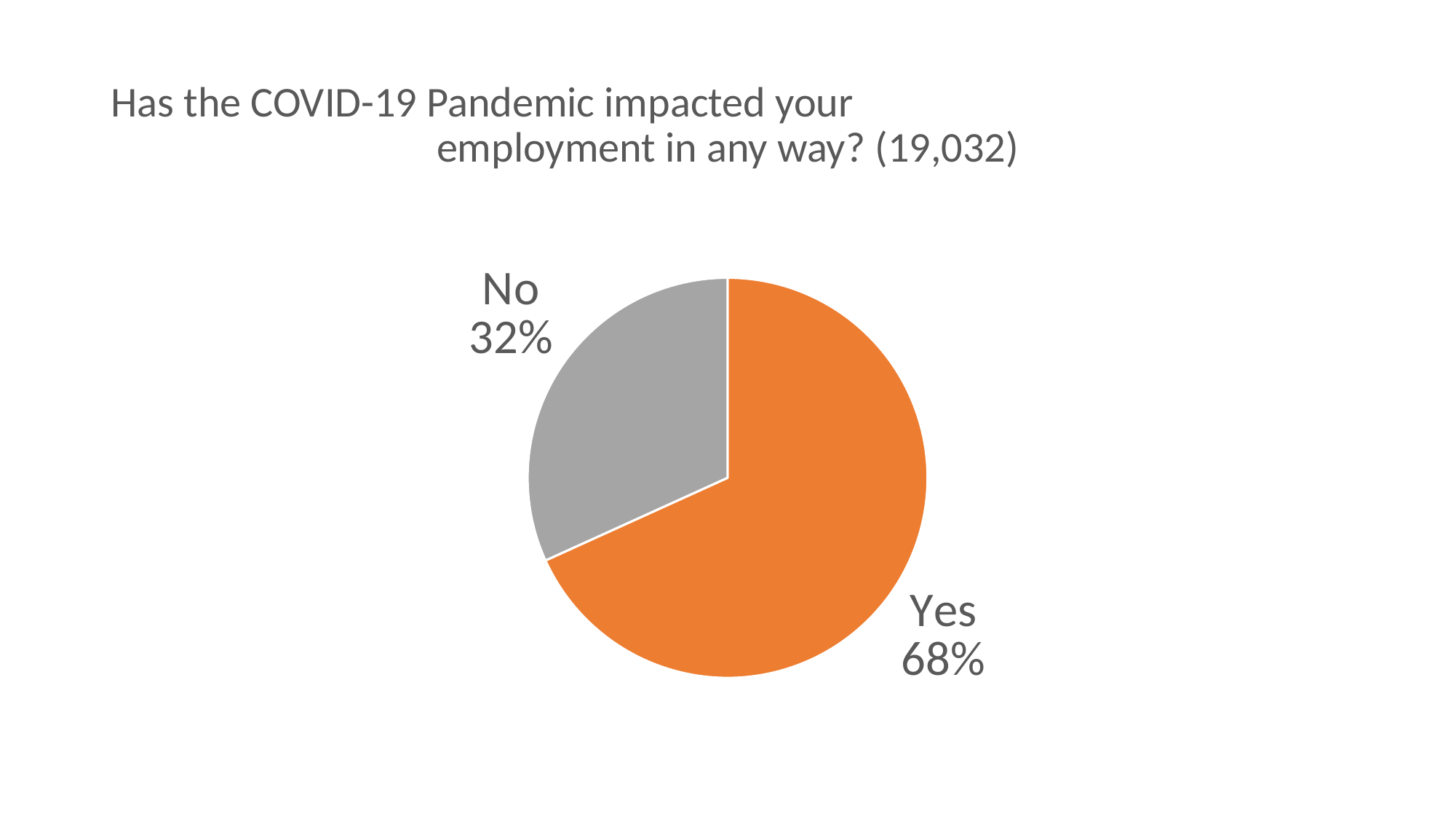

# Has the COVID-19 Pandemic impacted your
employment in any way? (19,032)

### Chart

| Category |  |
|---|---|
| Has the COVID-19 Pandemic impacted your
employment in any way? | 0.0 |
| Yes | 12983.0 |
| No | 6049.0 |